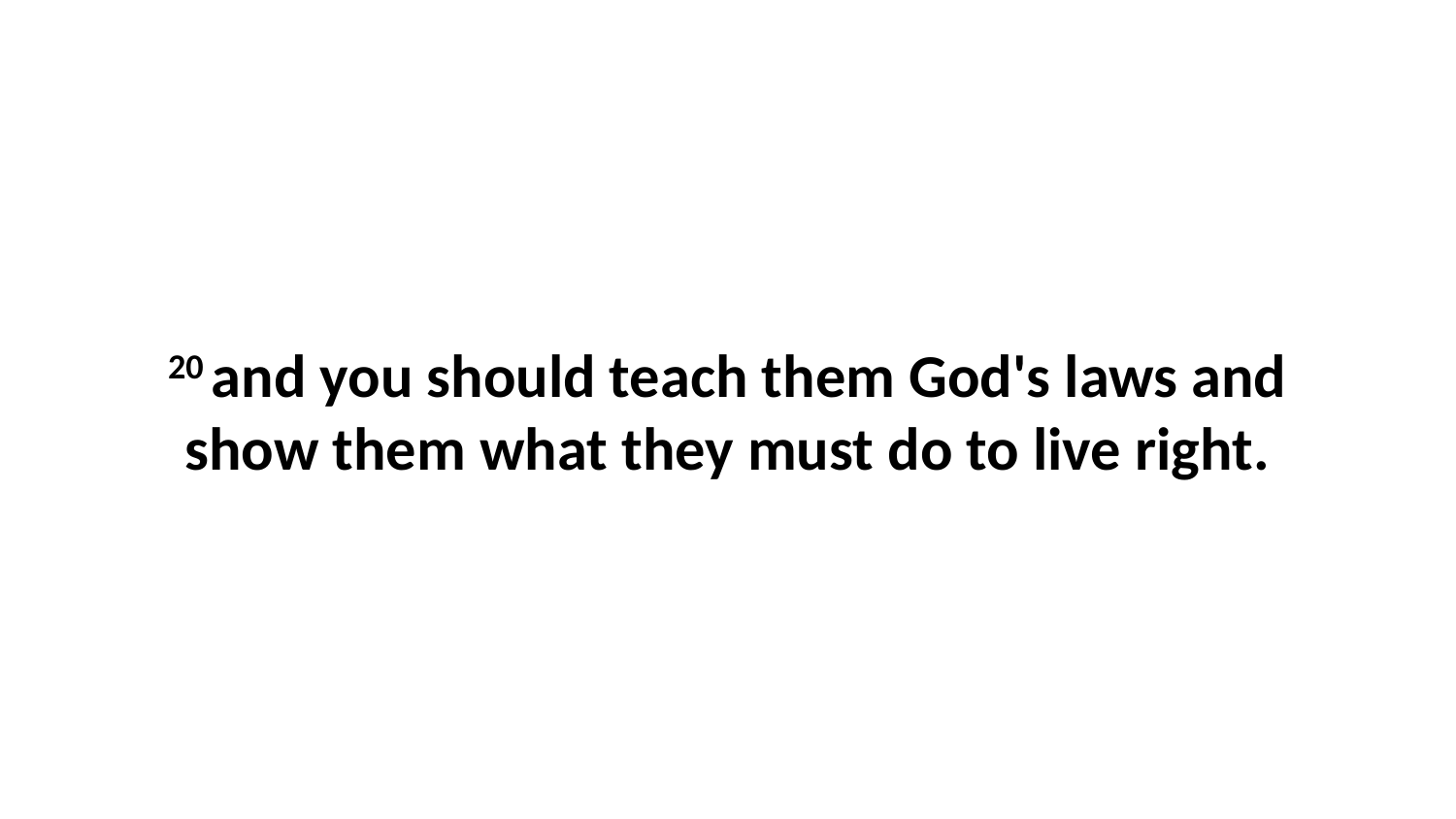

20 and you should teach them God's laws and show them what they must do to live right.